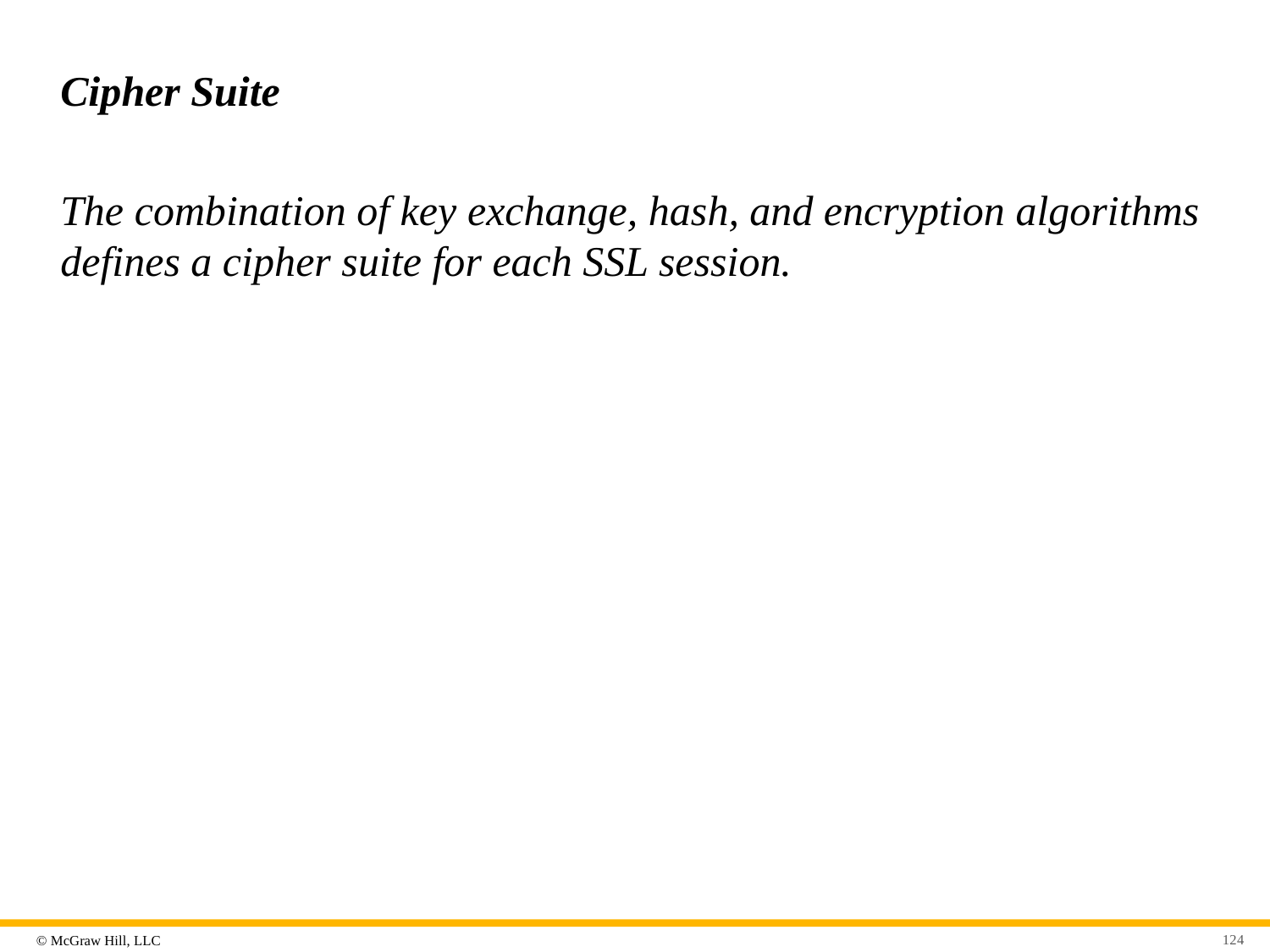

# Cipher Suite
The combination of key exchange, hash, and encryption algorithms defines a cipher suite for each SSL session.
124